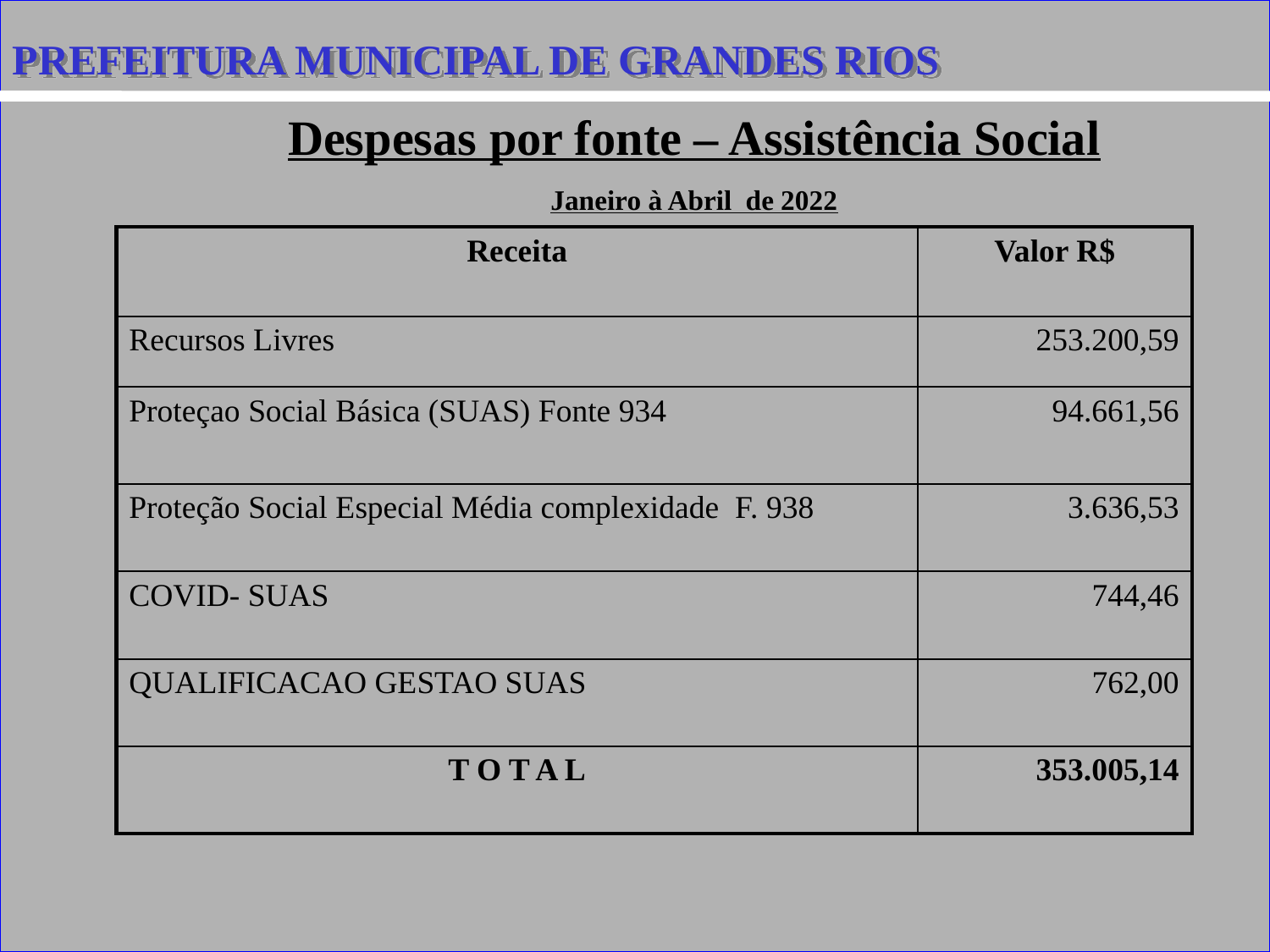

PREFEITURA MUNICIPAL DE GRANDES RIOS
Despesas por fonte – Assistência Social
Janeiro à Abril  de 2022

| Receita | Valor R$ |
| --- | --- |
| Recursos Livres | 253.200,59 |
| Proteçao Social Básica (SUAS) Fonte 934 | 94.661,56 |
| Proteção Social Especial Média complexidade F. 938 | 3.636,53 |
| COVID- SUAS | 744,46 |
| QUALIFICACAO GESTAO SUAS | 762,00 |
| T O T A L | 353.005,14 |